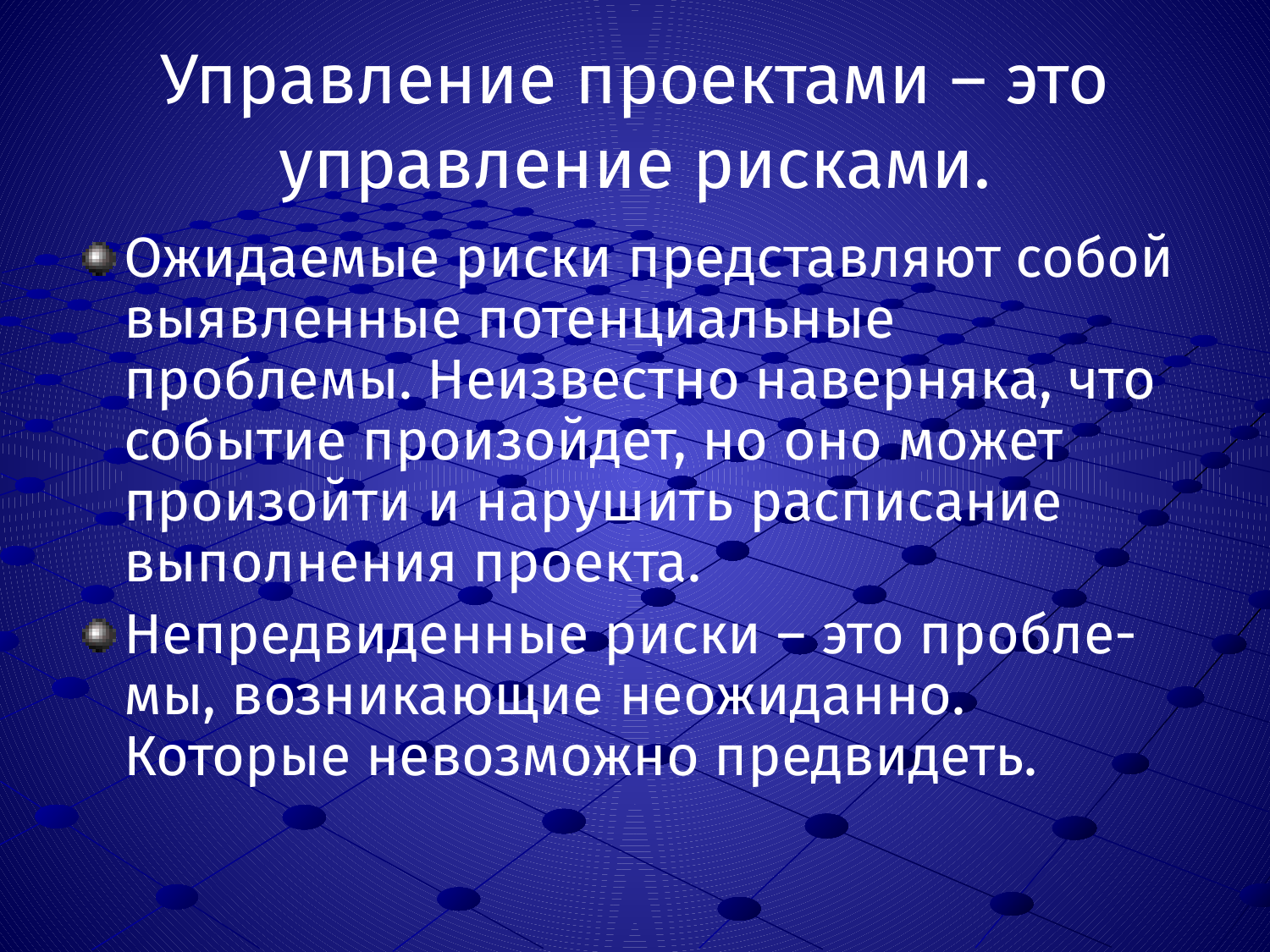

# Управление проектами – это управление рисками.
Ожидаемые риски представляют собой выявленные потенциальные проблемы. Неизвестно наверняка, что событие произойдет, но оно может произойти и нарушить расписание выполнения проекта.
Непредвиденные риски – это пробле-мы, возникающие неожиданно. Которые невозможно предвидеть.